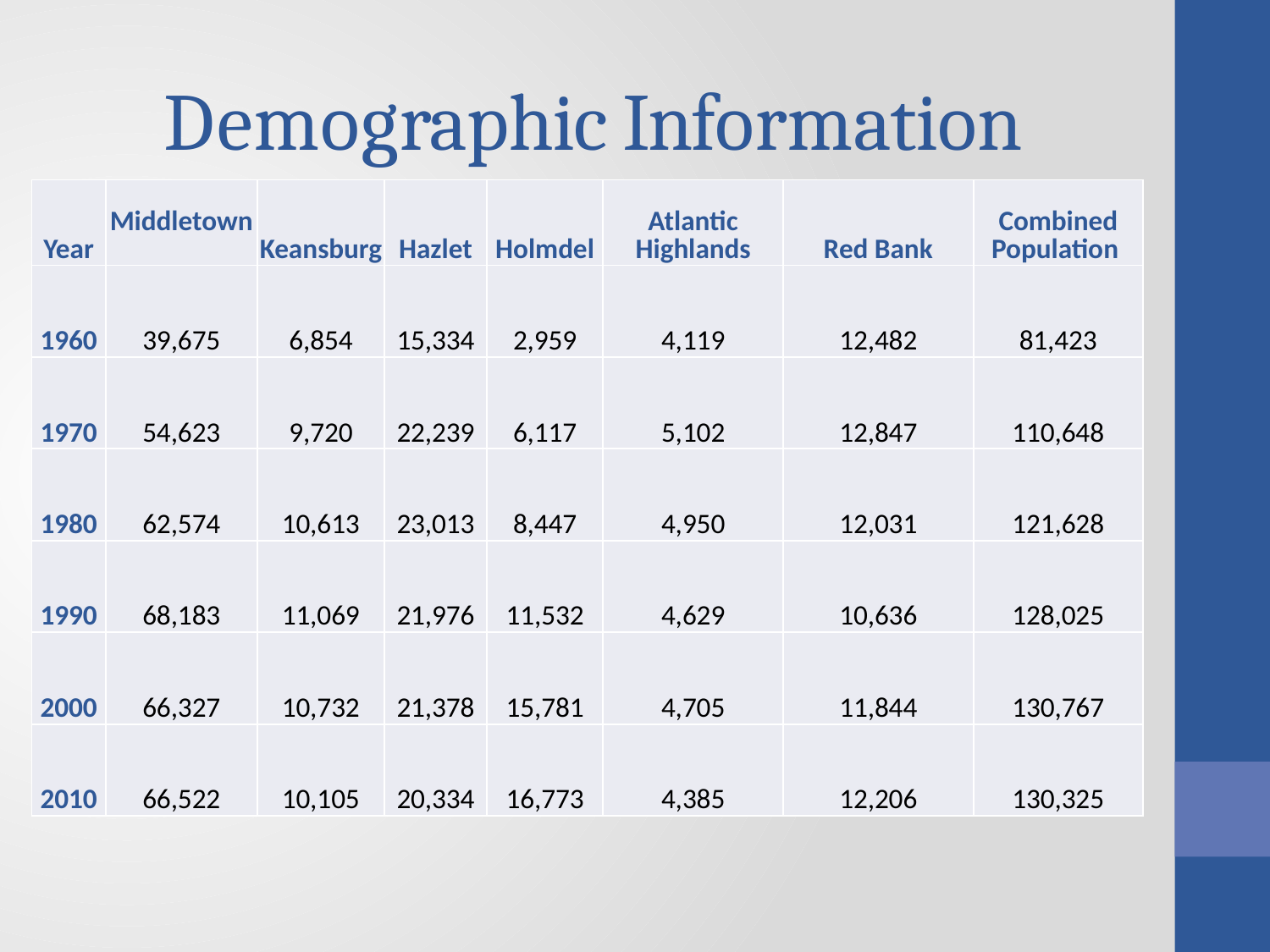

# Demographic Information
| Year | Middletown | Keansburg | Hazlet | Holmdel | Atlantic Highlands | Red Bank | Combined Population |
| --- | --- | --- | --- | --- | --- | --- | --- |
| 1960 | 39,675 | 6,854 | 15,334 | 2,959 | 4,119 | 12,482 | 81,423 |
| 1970 | 54,623 | 9,720 | 22,239 | 6,117 | 5,102 | 12,847 | 110,648 |
| 1980 | 62,574 | 10,613 | 23,013 | 8,447 | 4,950 | 12,031 | 121,628 |
| 1990 | 68,183 | 11,069 | 21,976 | 11,532 | 4,629 | 10,636 | 128,025 |
| 2000 | 66,327 | 10,732 | 21,378 | 15,781 | 4,705 | 11,844 | 130,767 |
| 2010 | 66,522 | 10,105 | 20,334 | 16,773 | 4,385 | 12,206 | 130,325 |